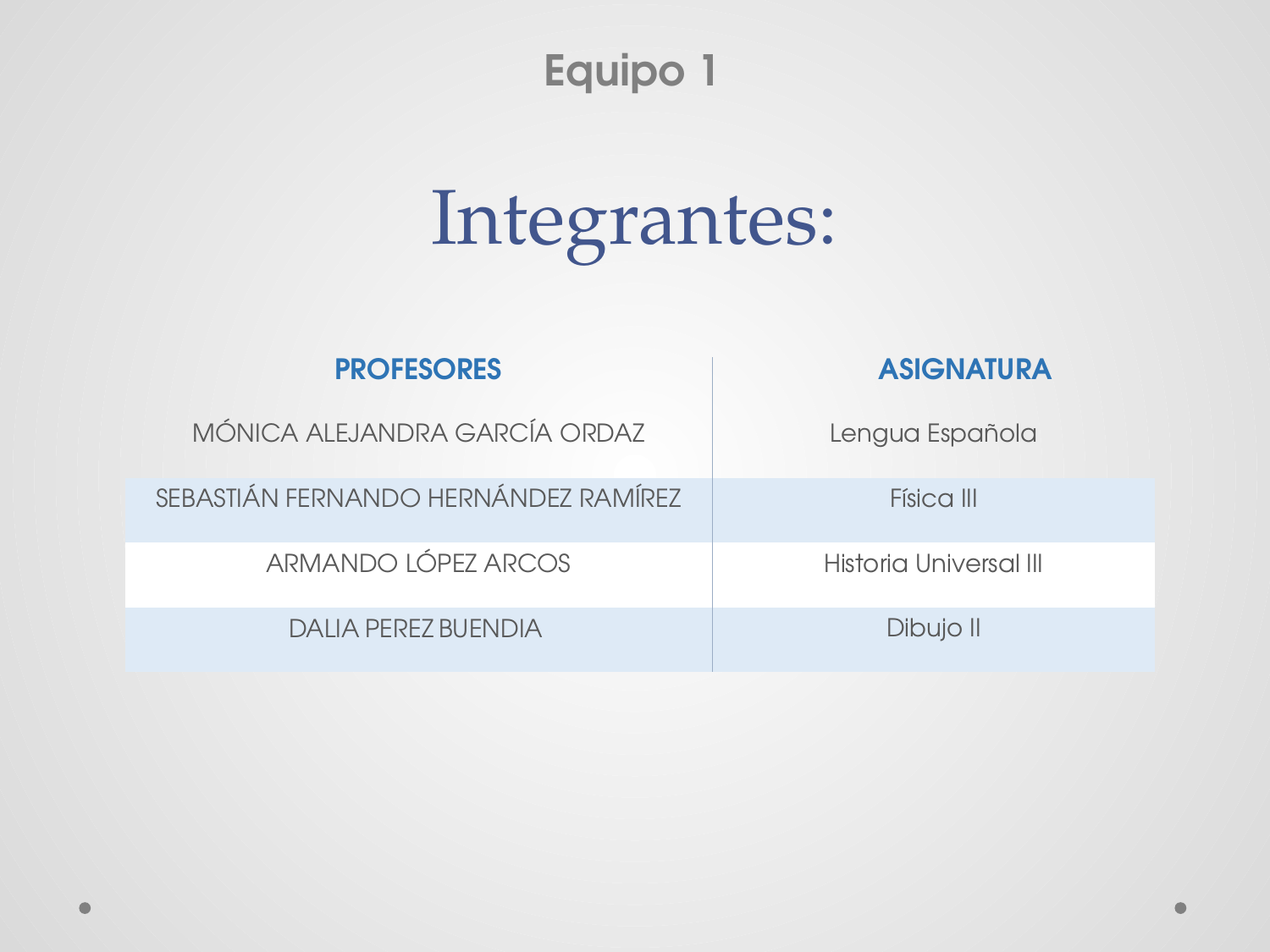

Equipo 1
Integrantes:
| PROFESORES | ASIGNATURA |
| --- | --- |
| MÓNICA ALEJANDRA GARCÍA ORDAZ | Lengua Española |
| SEBASTIÁN FERNANDO HERNÁNDEZ RAMÍREZ | Física III |
| ARMANDO LÓPEZ ARCOS | Historia Universal III |
| DALIA PEREZ BUENDIA | Dibujo II |